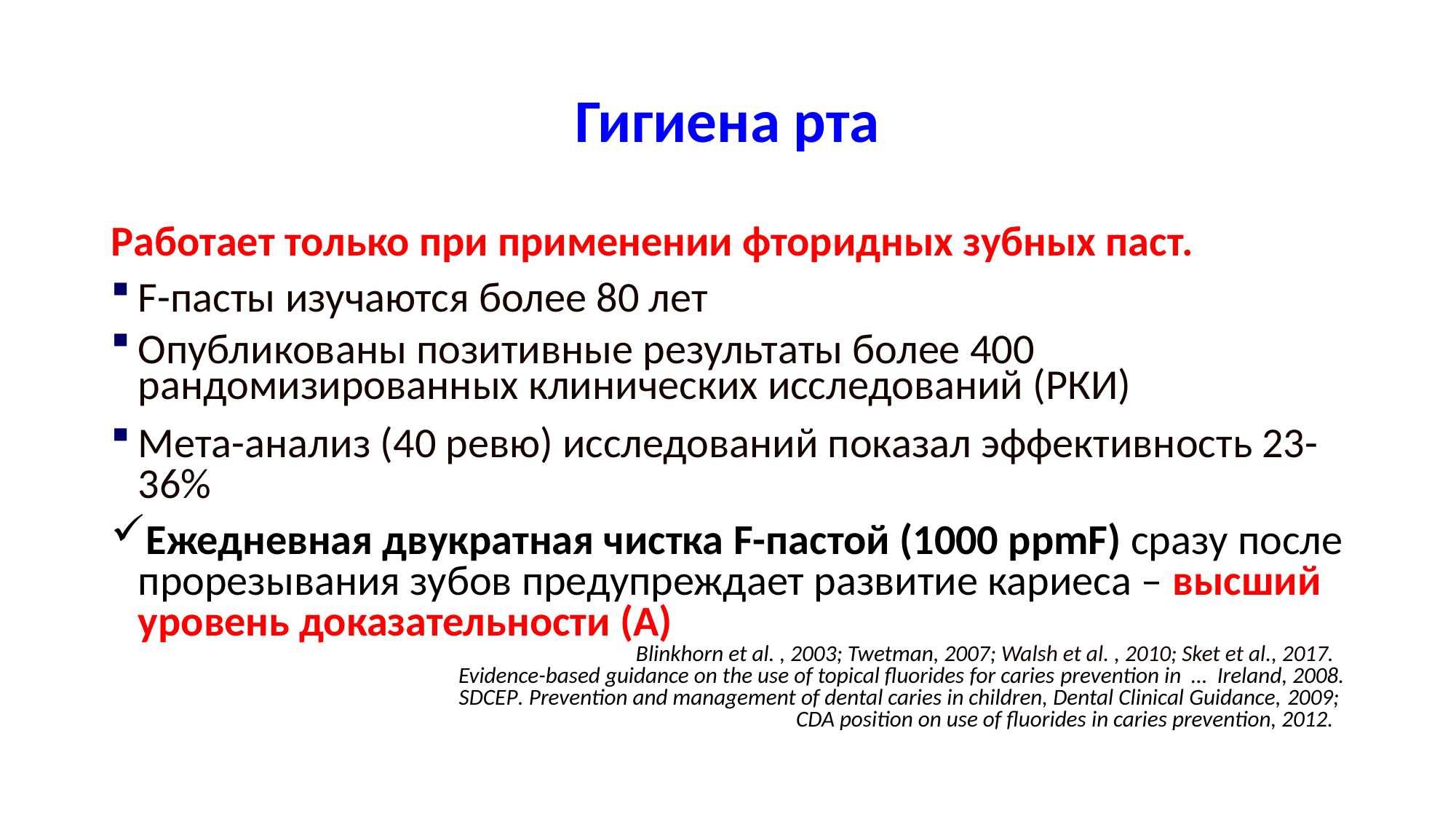

Гигиена рта
Работает только при применении фторидных зубных паст.
F-пасты изучаются более 80 лет
Опубликованы позитивные результаты более 400 рандомизированных клинических исследований (РКИ)
Мета-анализ (40 ревю) исследований показал эффективность 23-36%
Ежедневная двукратная чистка F-пастой (1000 ppmF) сразу после прорезывания зубов предупреждает развитие кариеса – высший уровень доказательности (А)
Blinkhorn et al. , 2003; Twetman, 2007; Walsh et al. , 2010; Sket et al., 2017.
Evidence-based guidance on the use of topical fluorides for caries prevention in  …  Ireland, 2008.
SDCEP. Prevention and management of dental caries in children, Dental Clinical Guidance, 2009;
CDA position on use of fluorides in caries prevention, 2012.